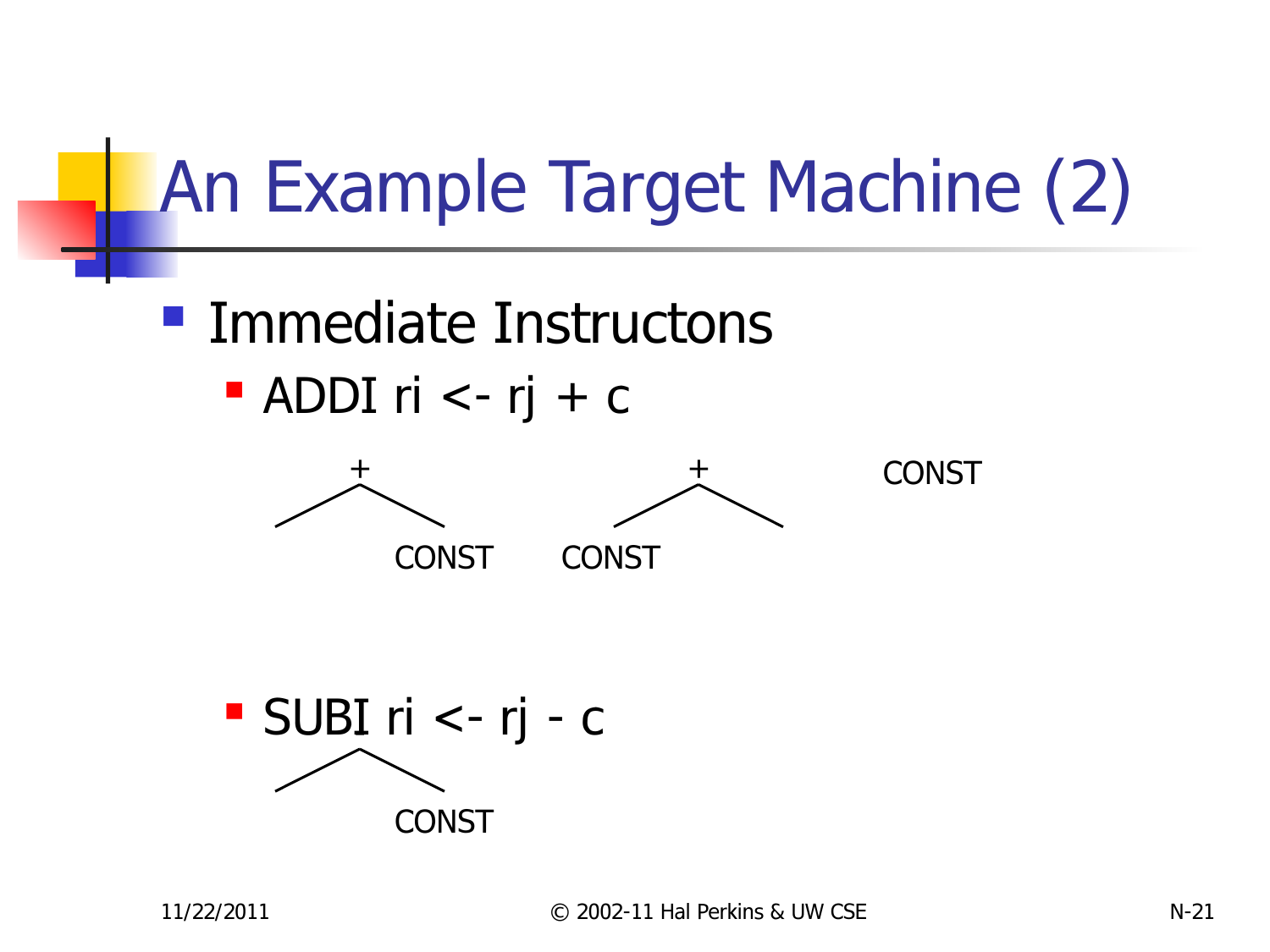

# An Example Target Machine (2)
Immediate Instructons
ADDI ri <- rj + c

SUBI ri <- rj - c
+
+
CONST

CONST
CONST
-

CONST
11/22/2011
© 2002-11 Hal Perkins & UW CSE
N-21